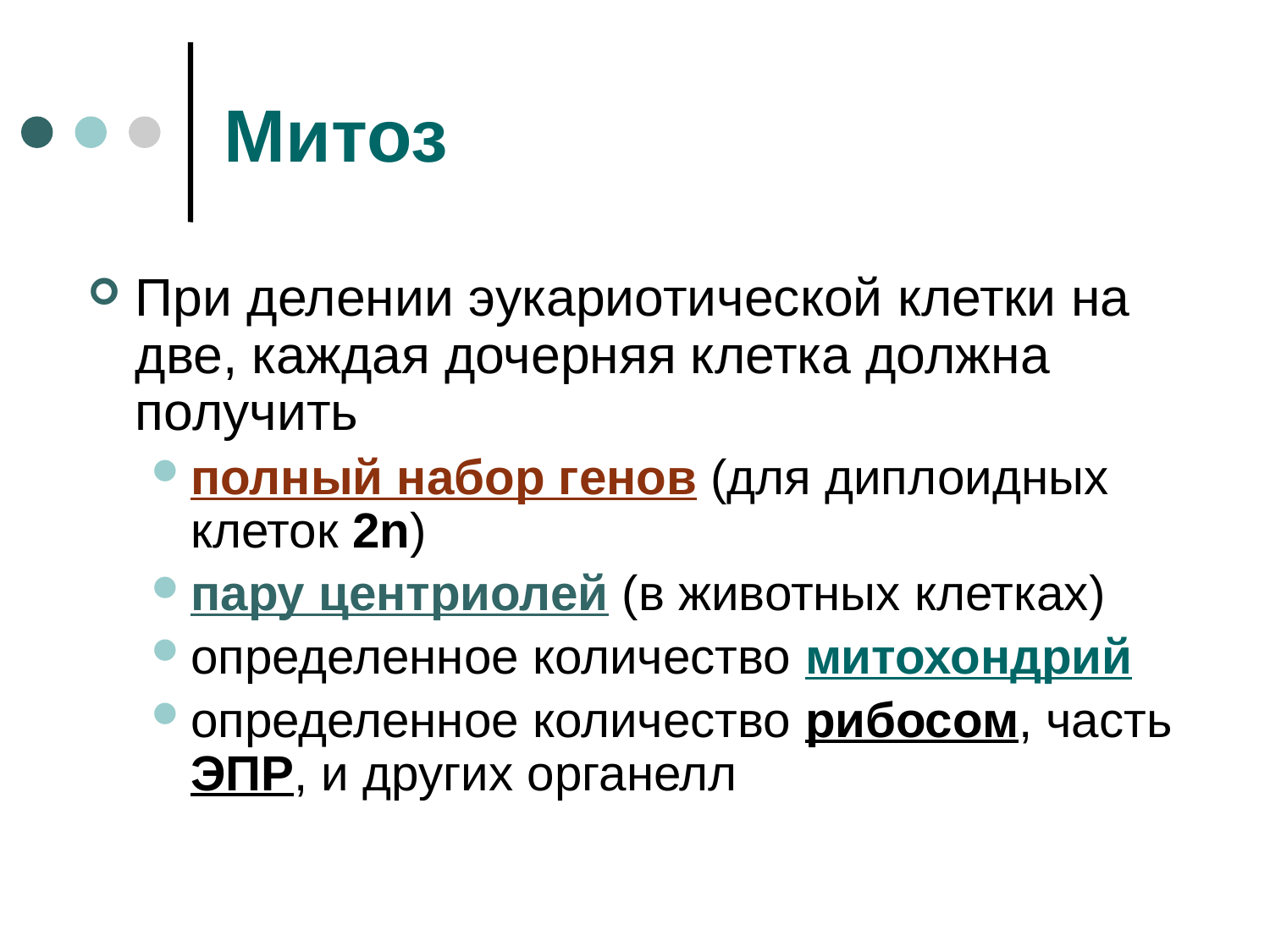

# Митоз
При делении эукариотической клетки на две, каждая дочерняя клетка должна получить
полный набор генов (для диплоидных клеток 2n)
пару центриолей (в животных клетках)
определенное количество митохондрий
определенное количество рибосом, часть ЭПР, и других органелл